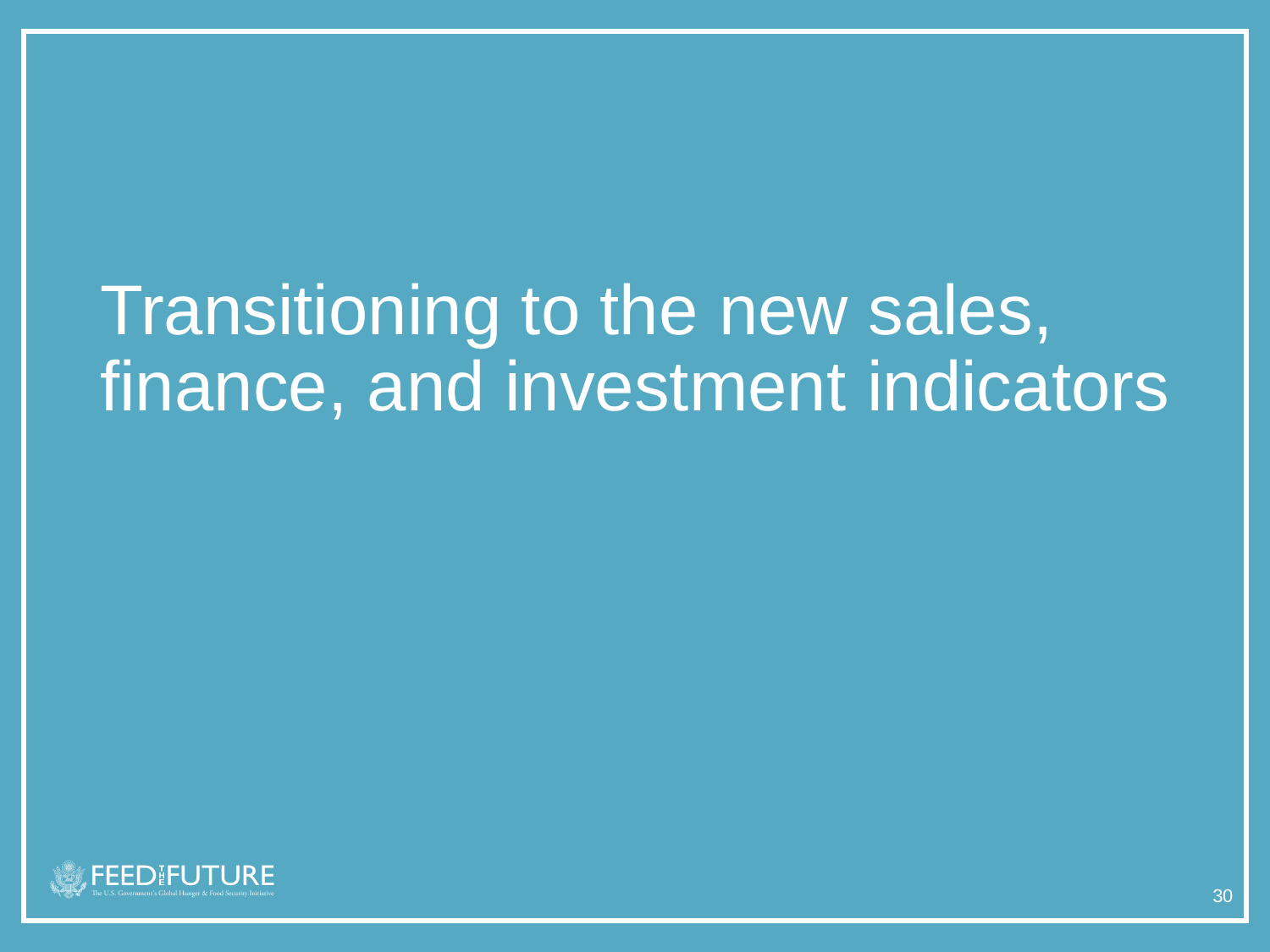

# Transitioning to the new sales, finance, and investment indicators
30